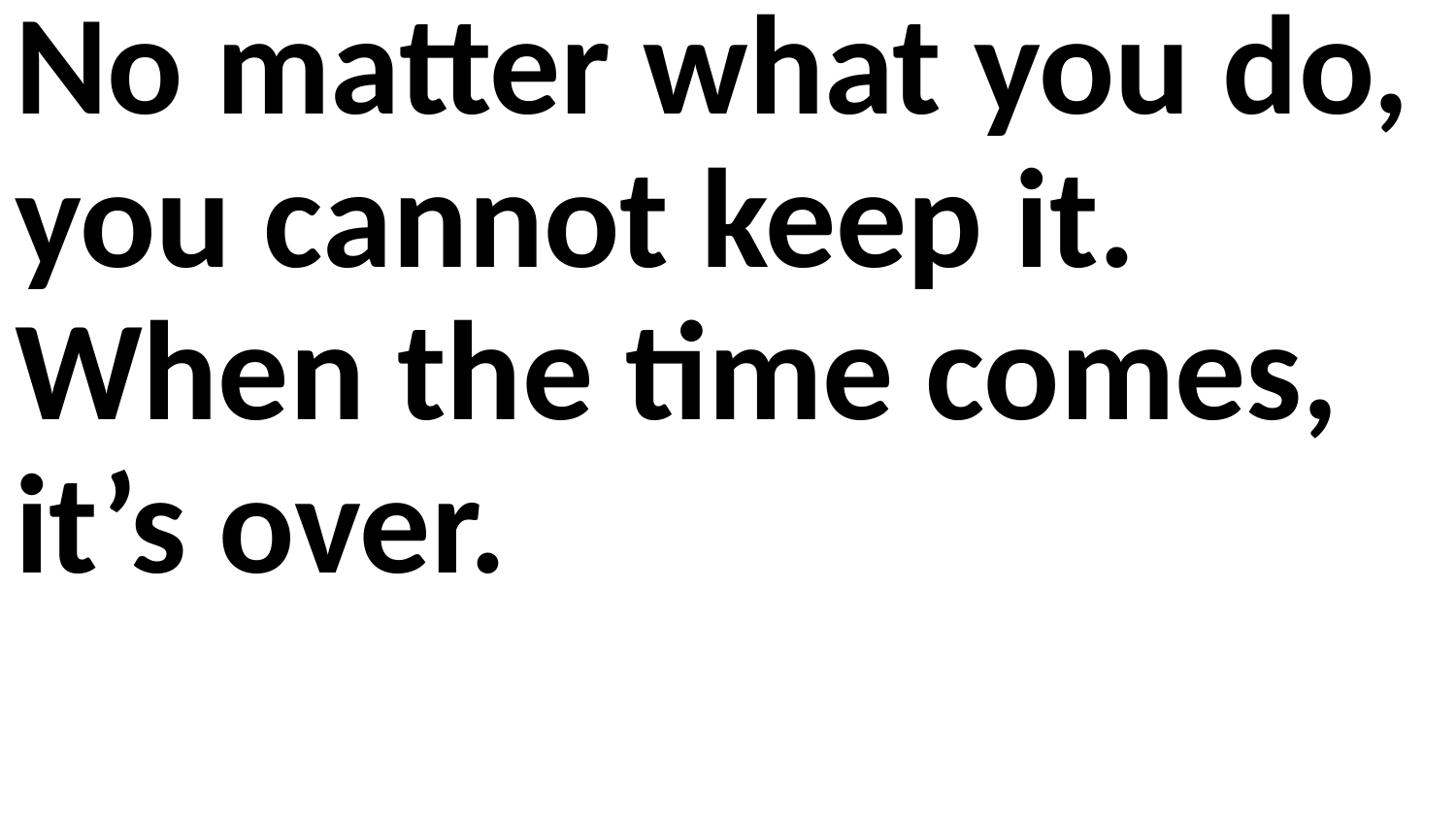

No matter what you do, you cannot keep it.  When the time comes, it’s over.